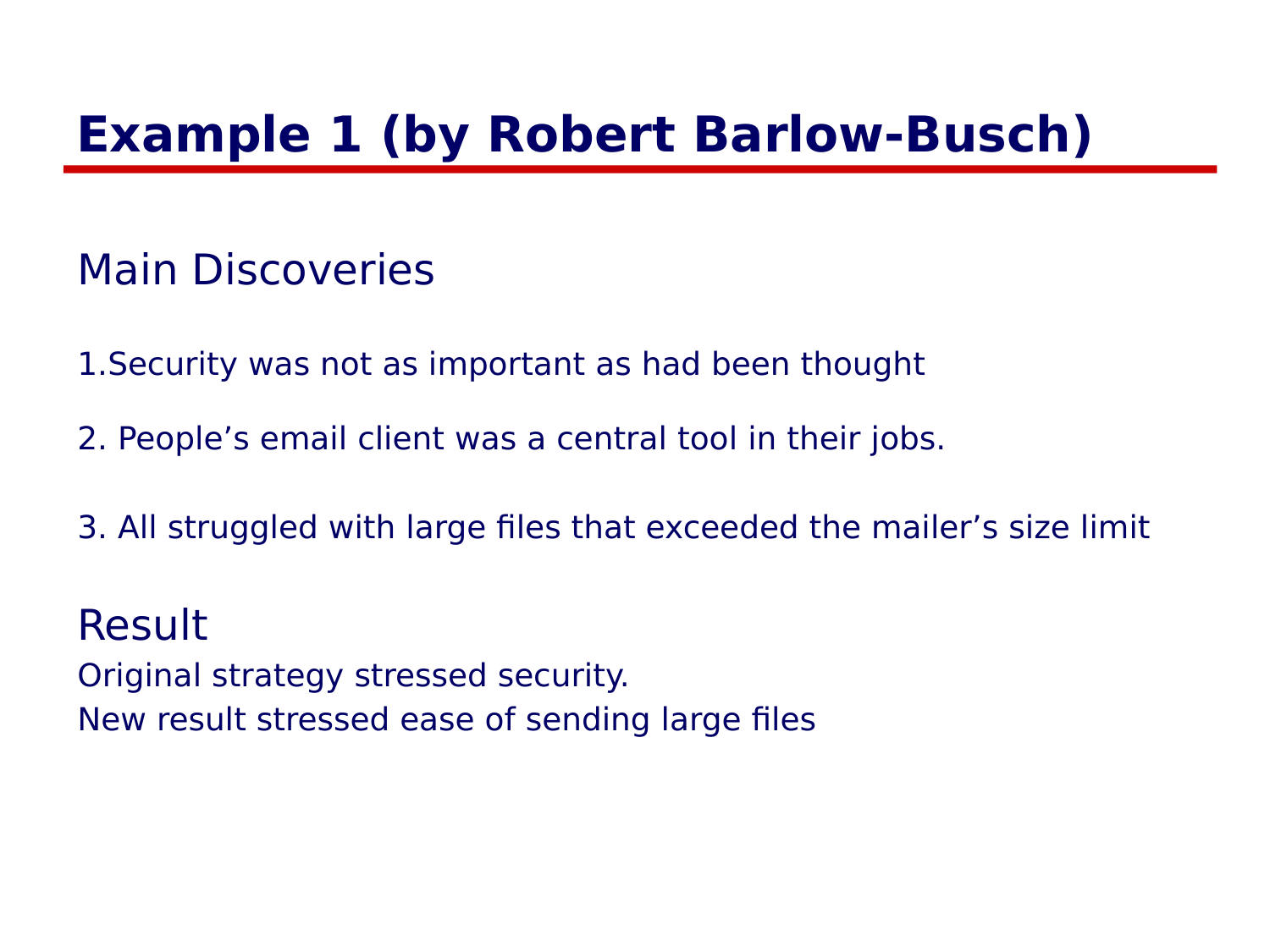

# Example 1 (by Robert Barlow-Busch)
Main Discoveries

Security was not as important as had been thought
2. People’s email client was a central tool in their jobs.

3. All struggled with large files that exceeded the mailer’s size limit

Result
Original strategy stressed security.
New result stressed ease of sending large files